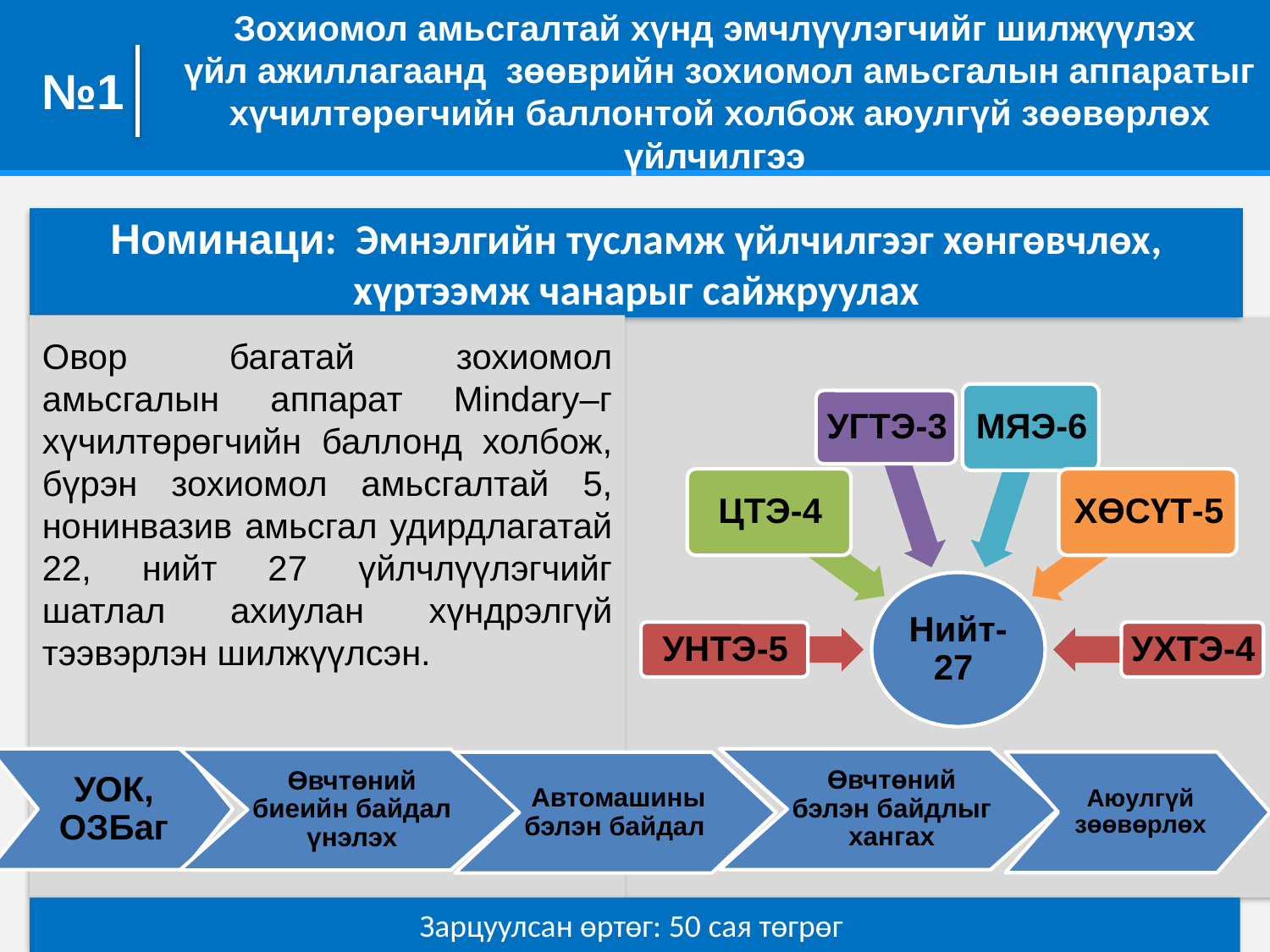

Зохиомол амьсгалтай хүнд эмчлүүлэгчийг шилжүүлэх
үйл ажиллагаанд  зөөврийн зохиомол амьсгалын аппаратыг хүчилтөрөгчийн баллонтой холбож аюулгүй зөөвөрлөх үйлчилгээ

№1
Номинаци:  Эмнэлгийн тусламж үйлчилгээг хөнгөвчлөх, хүртээмж чанарыг сайжруулах
Нийт-27
УНТЭ-5
ЦТЭ-4
УГТЭ-3
МЯЭ-6
ХӨСҮТ-5
УХТЭ-4

Овор багатай зохиомол амьсгалын аппарат Mindary–г хүчилтөрөгчийн баллонд холбож, бүрэн зохиомол амьсгалтай 5, нонинвазив амьсгал удирдлагатай 22, нийт 27 үйлчлүүлэгчийг шатлал ахиулан хүндрэлгүй тээвэрлэн шилжүүлсэн.

УОК, ОЗБаг
Өвчтөний биеийн байдал үнэлэх
Автомашины бэлэн байдал
Өвчтөний бэлэн байдлыг хангах
Аюулгүй зөөвөрлөх
Зарцуулсан өртөг: 50 сая төгрөг